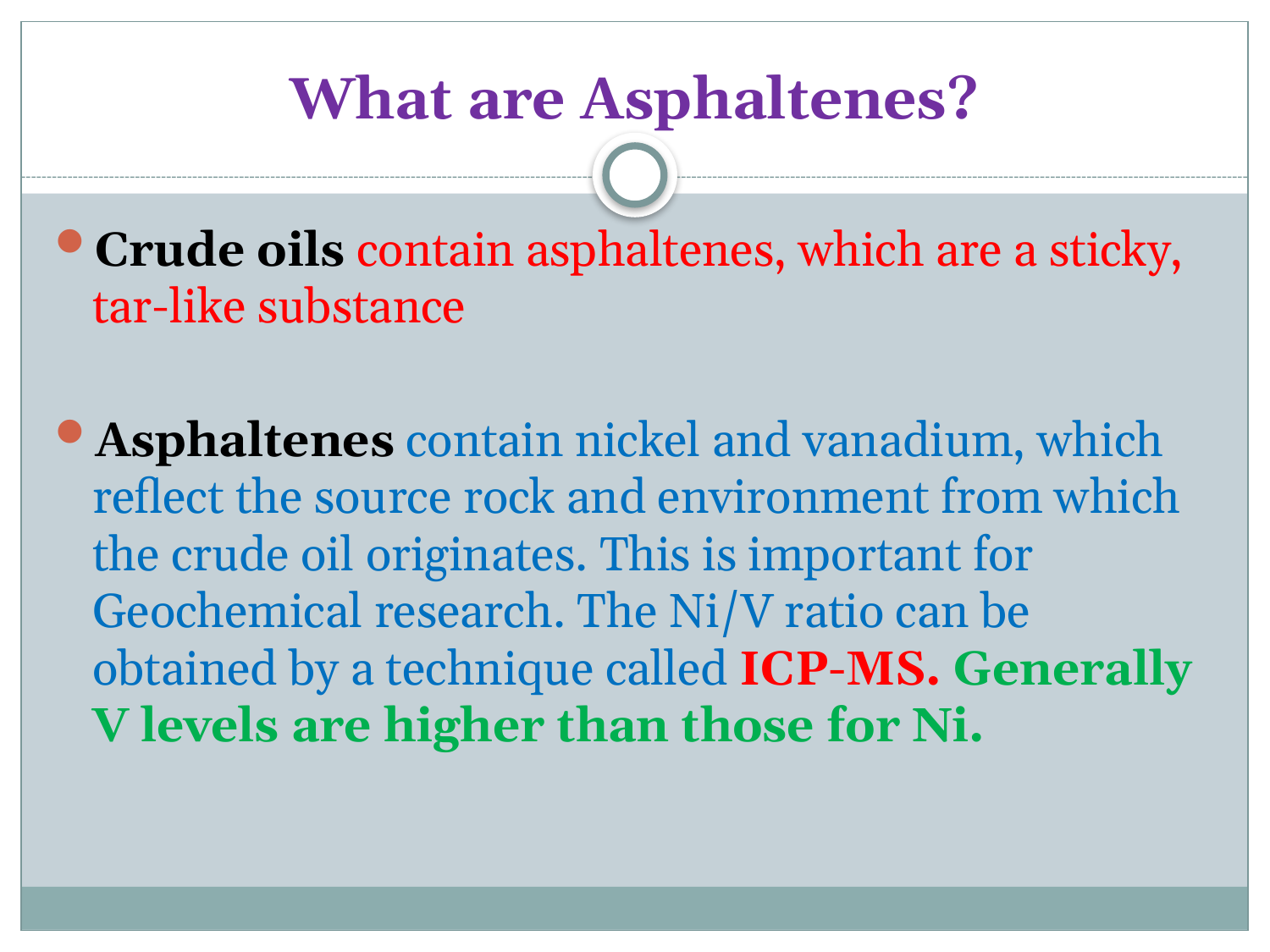

# What are Asphaltenes?
Crude oils contain asphaltenes, which are a sticky, tar-like substance

Asphaltenes contain nickel and vanadium, which reflect the source rock and environment from which the crude oil originates. This is important for Geochemical research. The Ni/V ratio can be obtained by a technique called ICP-MS. Generally V levels are higher than those for Ni.